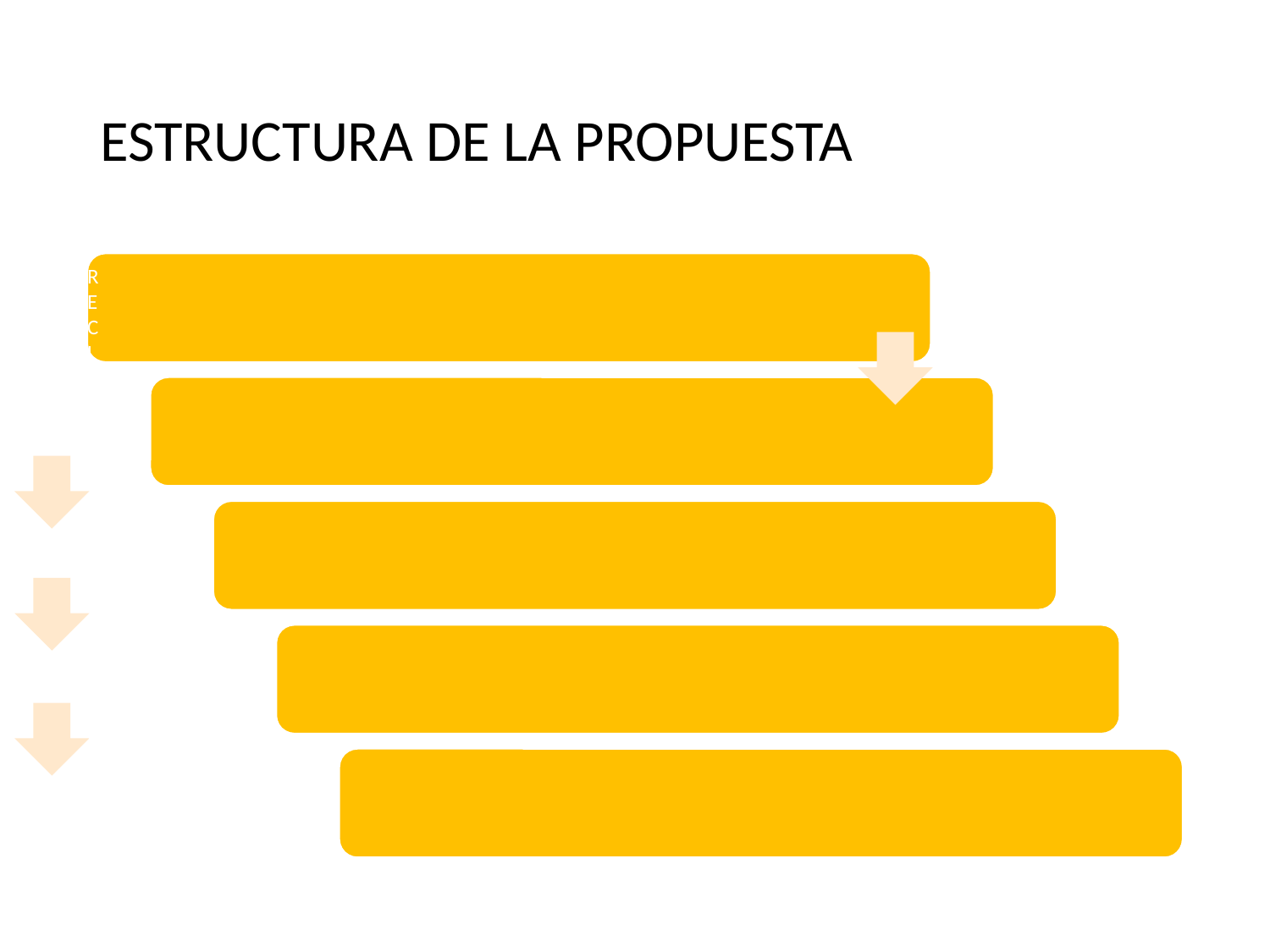

# ESTRUCTURA DE LA PROPUESTA
RECLAMOS Y DEVOLUCIONES